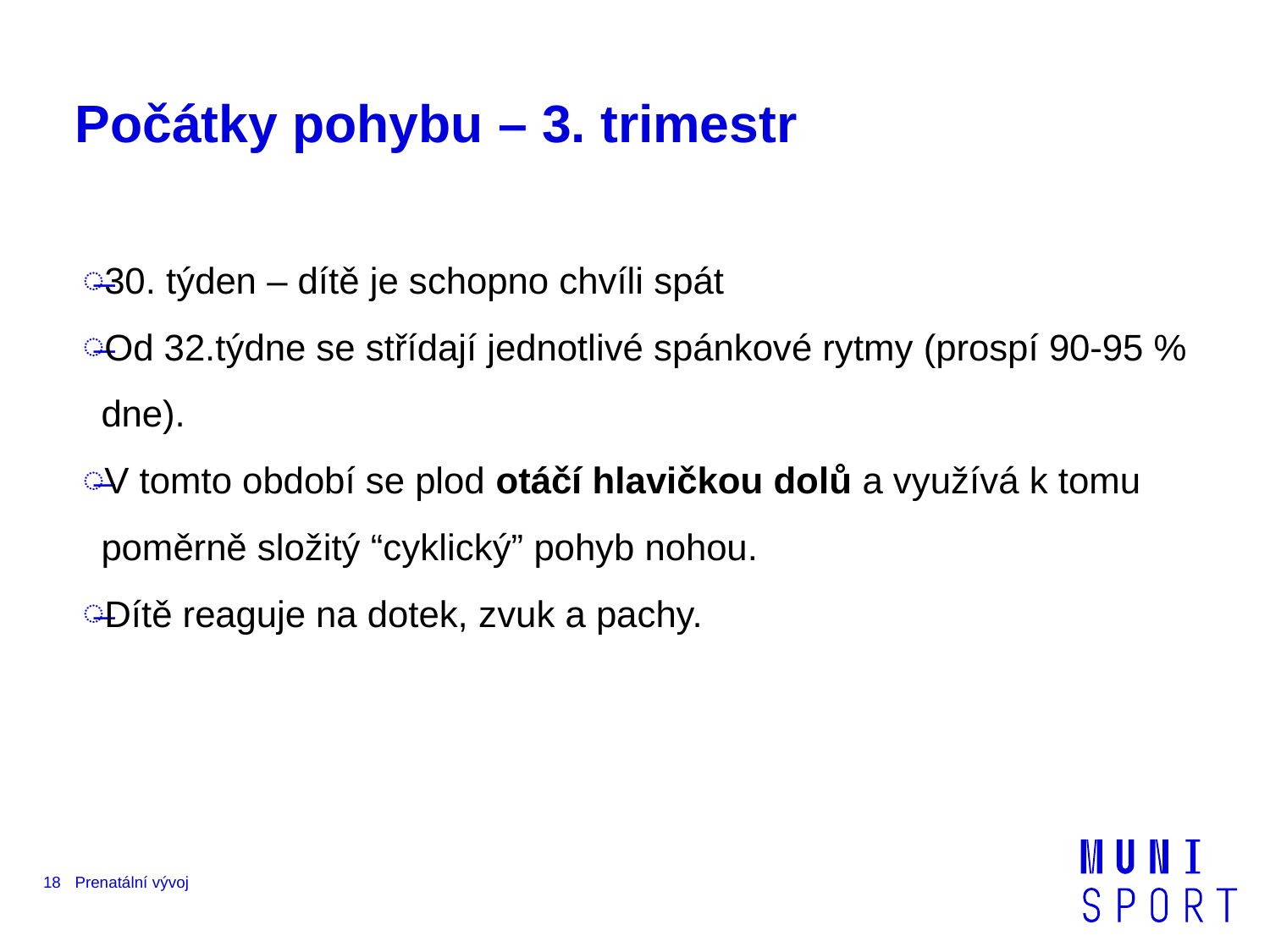

# Počátky pohybu – 3. trimestr
30. týden – dítě je schopno chvíli spát
Od 32.týdne se střídají jednotlivé spánkové rytmy (prospí 90-95 % dne).
V tomto období se plod otáčí hlavičkou dolů a využívá k tomu poměrně složitý “cyklický” pohyb nohou.
Dítě reaguje na dotek, zvuk a pachy.
18
Prenatální vývoj